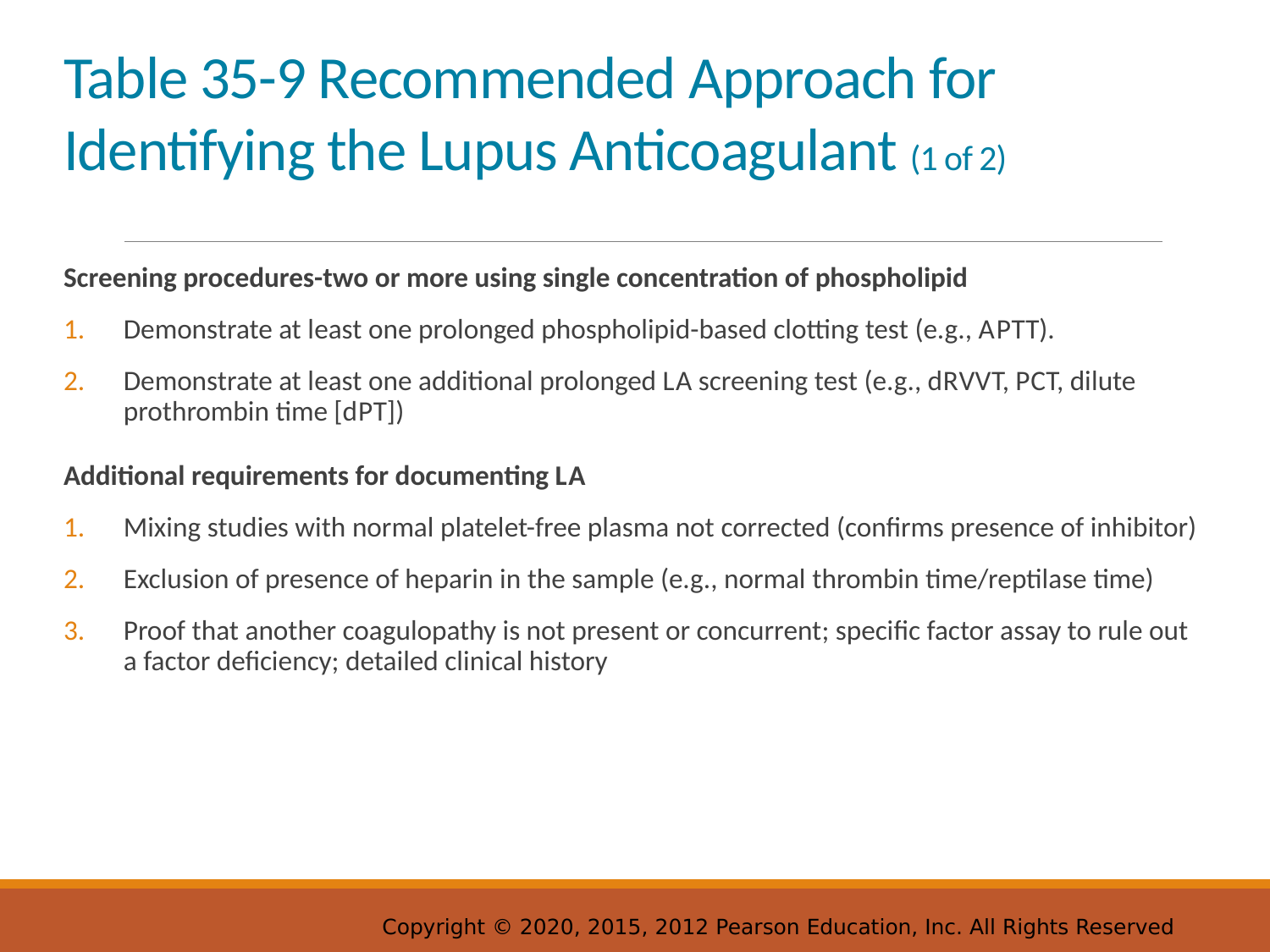

# Table 35-9 Recommended Approach for Identifying the Lupus Anticoagulant (1 of 2)
Screening procedures-two or more using single concentration of phospholipid
Demonstrate at least one prolonged phospholipid-based clotting test (e.g., A P T T).
Demonstrate at least one additional prolonged L A screening test (e.g., d R V V T, P C T, dilute prothrombin time [d P T])
Additional requirements for documenting L A
Mixing studies with normal platelet-free plasma not corrected (confirms presence of inhibitor)
Exclusion of presence of heparin in the sample (e.g., normal thrombin time/reptilase time)
Proof that another coagulopathy is not present or concurrent; specific factor assay to rule out a factor deficiency; detailed clinical history